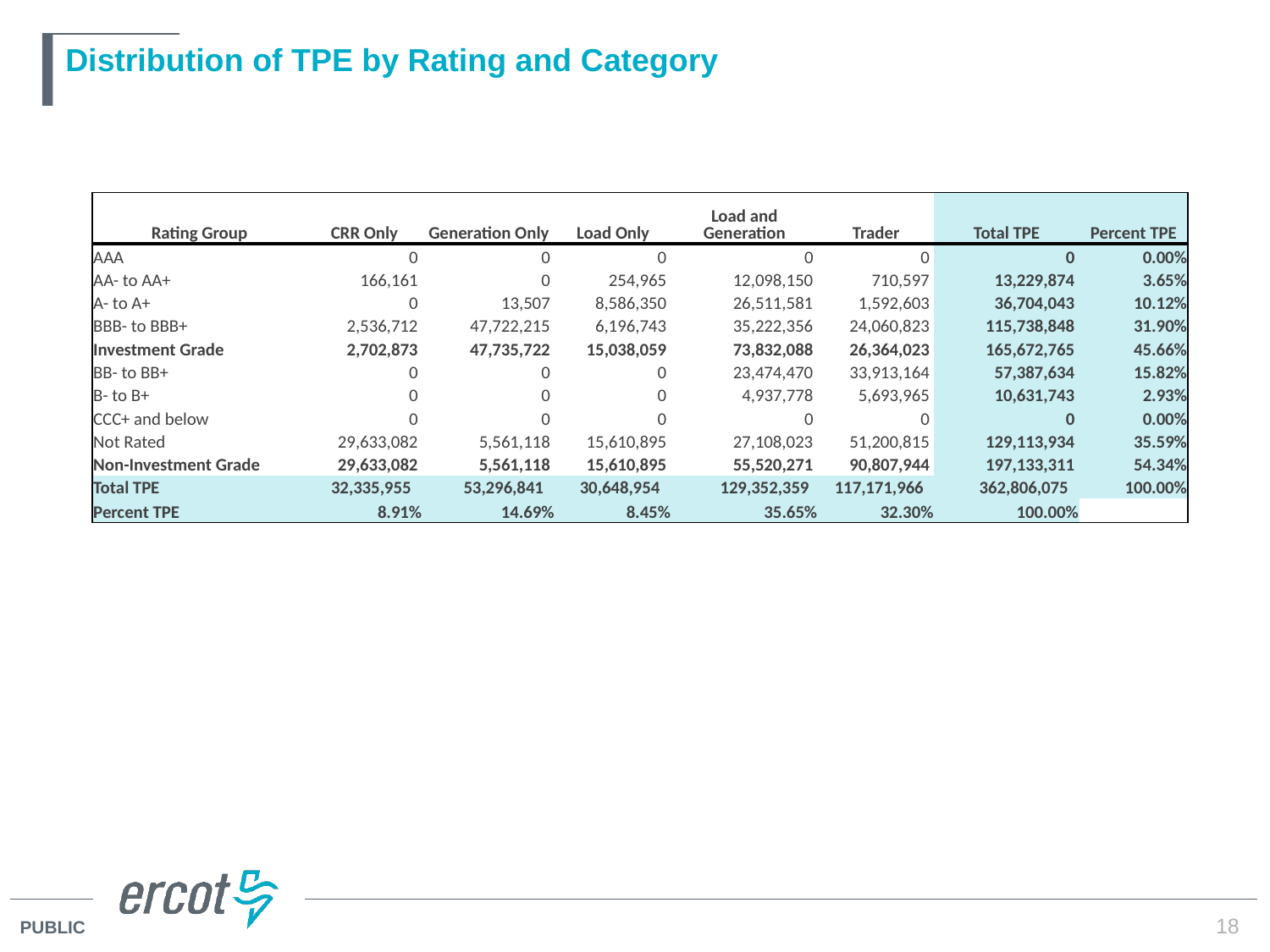

# Distribution of TPE by Rating and Category
| Rating Group | CRR Only | Generation Only | Load Only | Load and Generation | Trader | Total TPE | Percent TPE |
| --- | --- | --- | --- | --- | --- | --- | --- |
| AAA | 0 | 0 | 0 | 0 | 0 | 0 | 0.00% |
| AA- to AA+ | 166,161 | 0 | 254,965 | 12,098,150 | 710,597 | 13,229,874 | 3.65% |
| A- to A+ | 0 | 13,507 | 8,586,350 | 26,511,581 | 1,592,603 | 36,704,043 | 10.12% |
| BBB- to BBB+ | 2,536,712 | 47,722,215 | 6,196,743 | 35,222,356 | 24,060,823 | 115,738,848 | 31.90% |
| Investment Grade | 2,702,873 | 47,735,722 | 15,038,059 | 73,832,088 | 26,364,023 | 165,672,765 | 45.66% |
| BB- to BB+ | 0 | 0 | 0 | 23,474,470 | 33,913,164 | 57,387,634 | 15.82% |
| B- to B+ | 0 | 0 | 0 | 4,937,778 | 5,693,965 | 10,631,743 | 2.93% |
| CCC+ and below | 0 | 0 | 0 | 0 | 0 | 0 | 0.00% |
| Not Rated | 29,633,082 | 5,561,118 | 15,610,895 | 27,108,023 | 51,200,815 | 129,113,934 | 35.59% |
| Non-Investment Grade | 29,633,082 | 5,561,118 | 15,610,895 | 55,520,271 | 90,807,944 | 197,133,311 | 54.34% |
| Total TPE | 32,335,955 | 53,296,841 | 30,648,954 | 129,352,359 | 117,171,966 | 362,806,075 | 100.00% |
| Percent TPE | 8.91% | 14.69% | 8.45% | 35.65% | 32.30% | 100.00% |  |
18